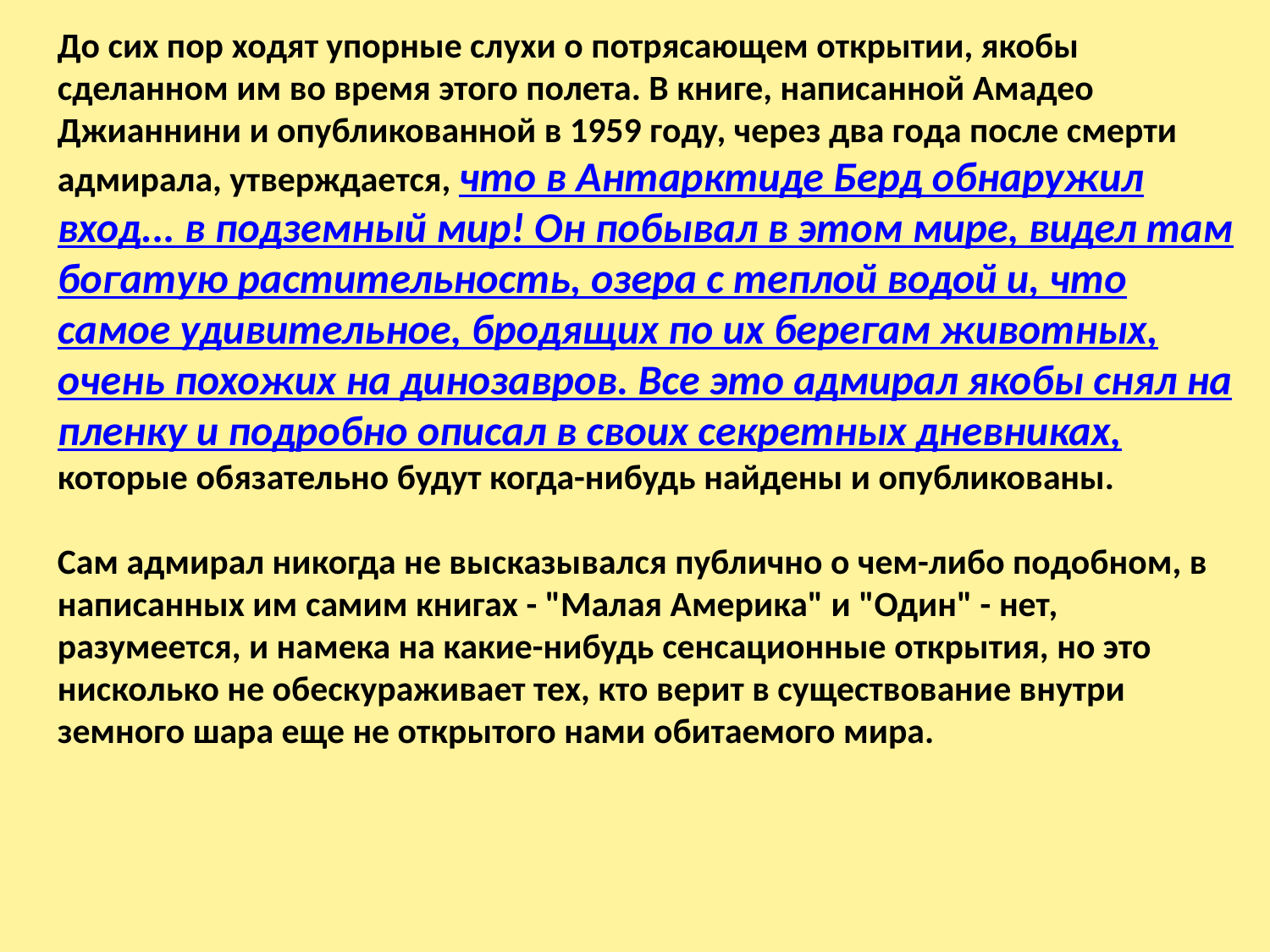

До сих пор ходят упорные слухи о потрясающем открытии, якобы сделанном им во время этого полета. В книге, написанной Амадео Джианнини и опубликованной в 1959 году, через два года после смерти адмирала, утверждается, что в Антарктиде Берд обнаружил вход... в подземный мир! Он побывал в этом мире, видел там богатую растительность, озера с теплой водой и, что самое удивительное, бродящих по их берегам животных, очень похожих на динозавров. Все это адмирал якобы снял на пленку и подробно описал в своих секретных дневниках, которые обязательно будут когда-нибудь найдены и опубликованы.
Сам адмирал никогда не высказывался публично о чем-либо подобном, в написанных им самим книгах - "Малая Америка" и "Один" - нет, разумеется, и намека на какие-нибудь сенсационные открытия, но это нисколько не обескураживает тех, кто верит в существование внутри земного шара еще не открытого нами обитаемого мира.